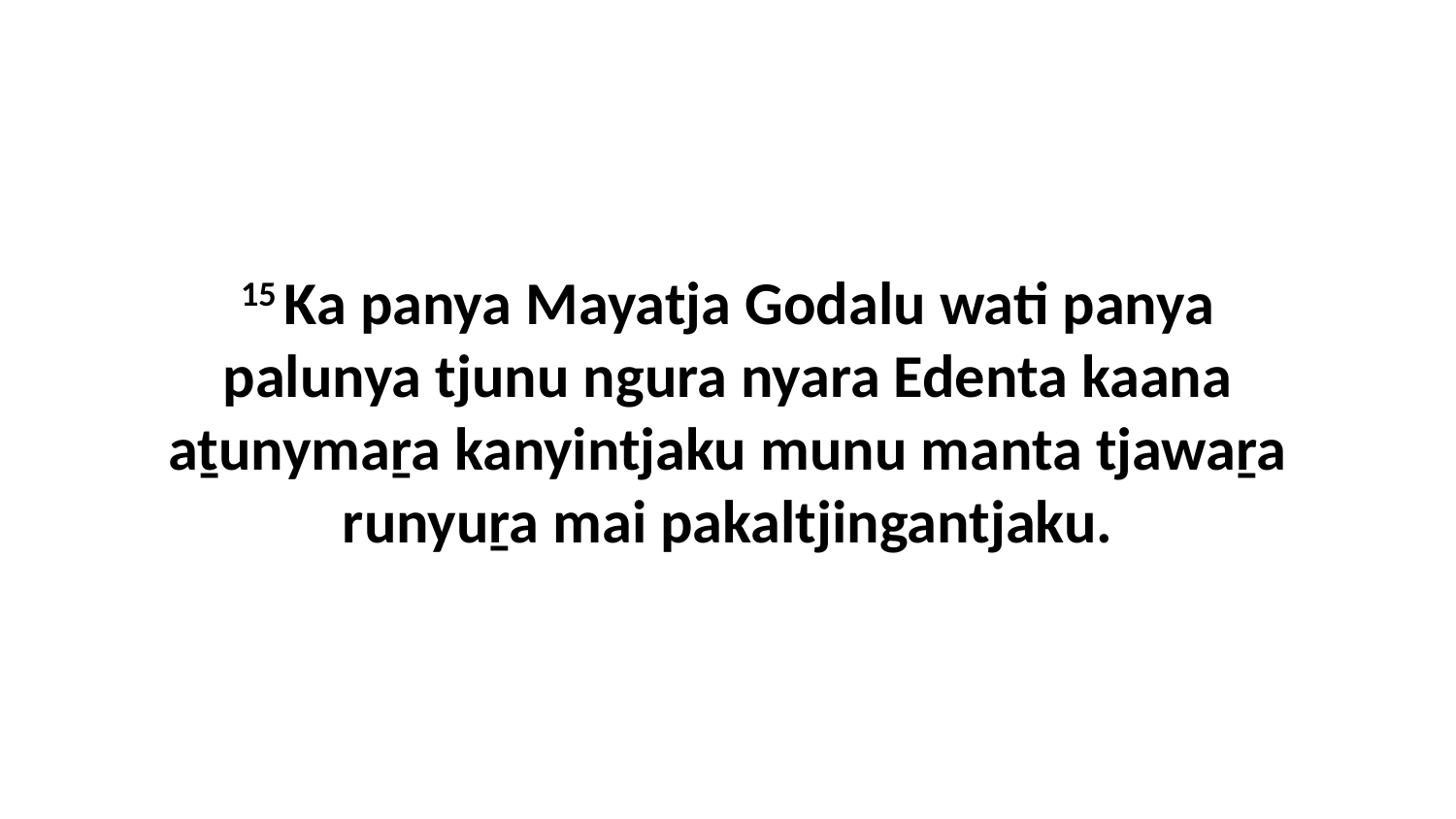

15 Ka panya Mayatja Godalu wati panya palunya tjunu ngura nyara Edenta kaana aṯunymaṟa kanyintjaku munu manta tjawaṟa runyuṟa mai pakaltjingantjaku.